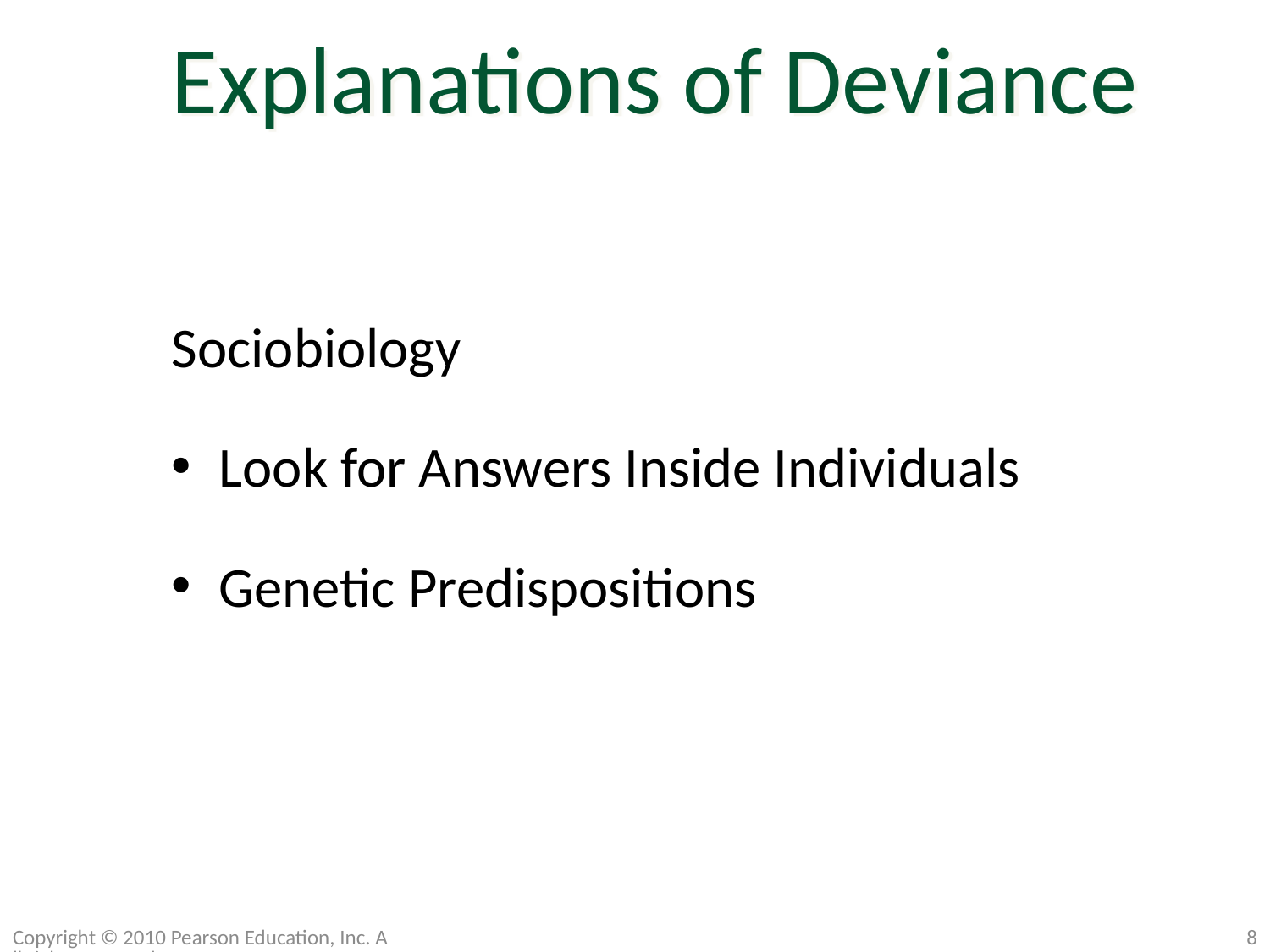

Explanations of Deviance
Sociobiology
Look for Answers Inside Individuals
Genetic Predispositions
Copyright © 2010 Pearson Education, Inc. All rights reserved.
8